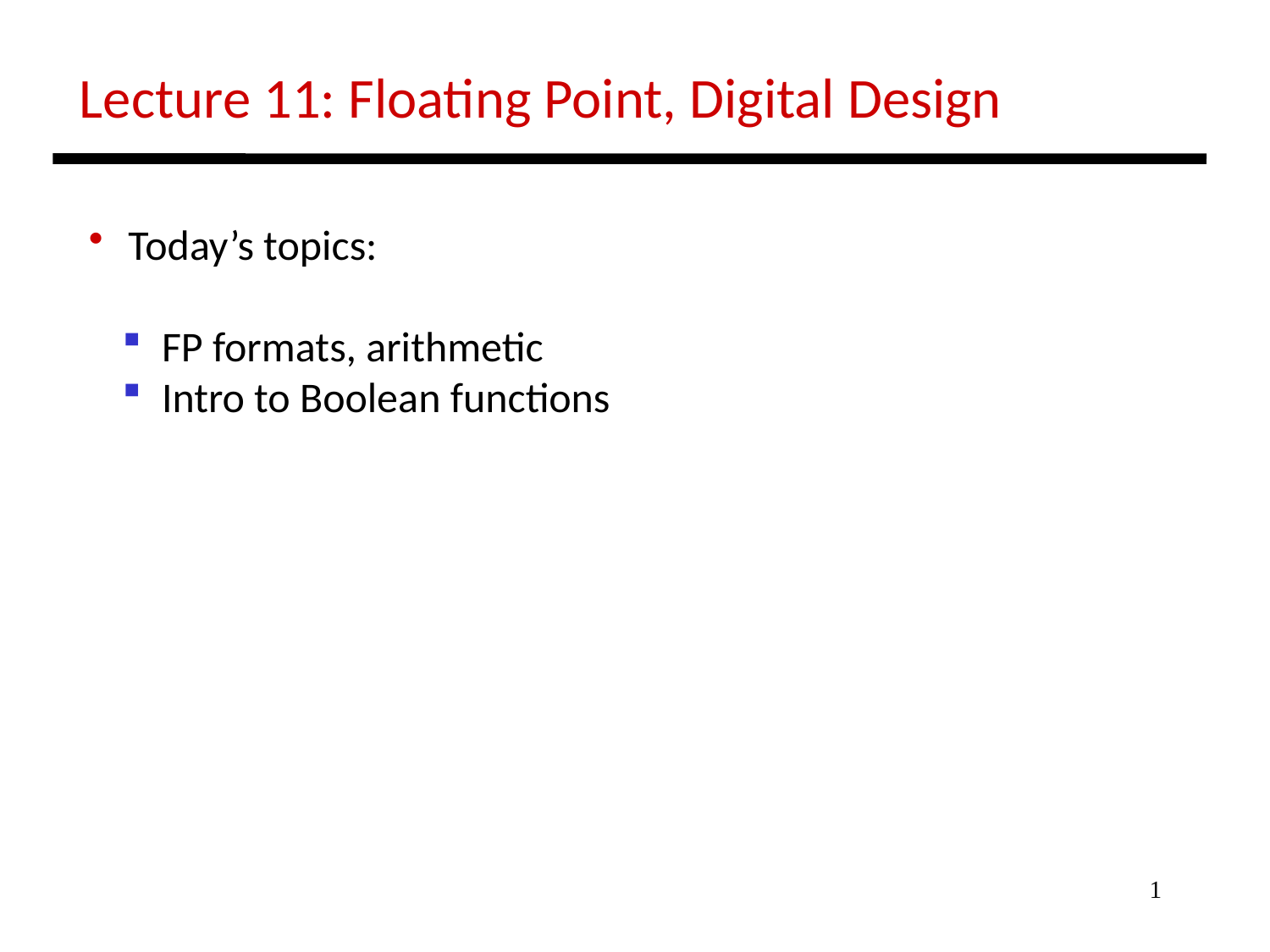

Lecture 11: Floating Point, Digital Design

 Today’s topics:

 FP formats, arithmetic
 Intro to Boolean functions

1